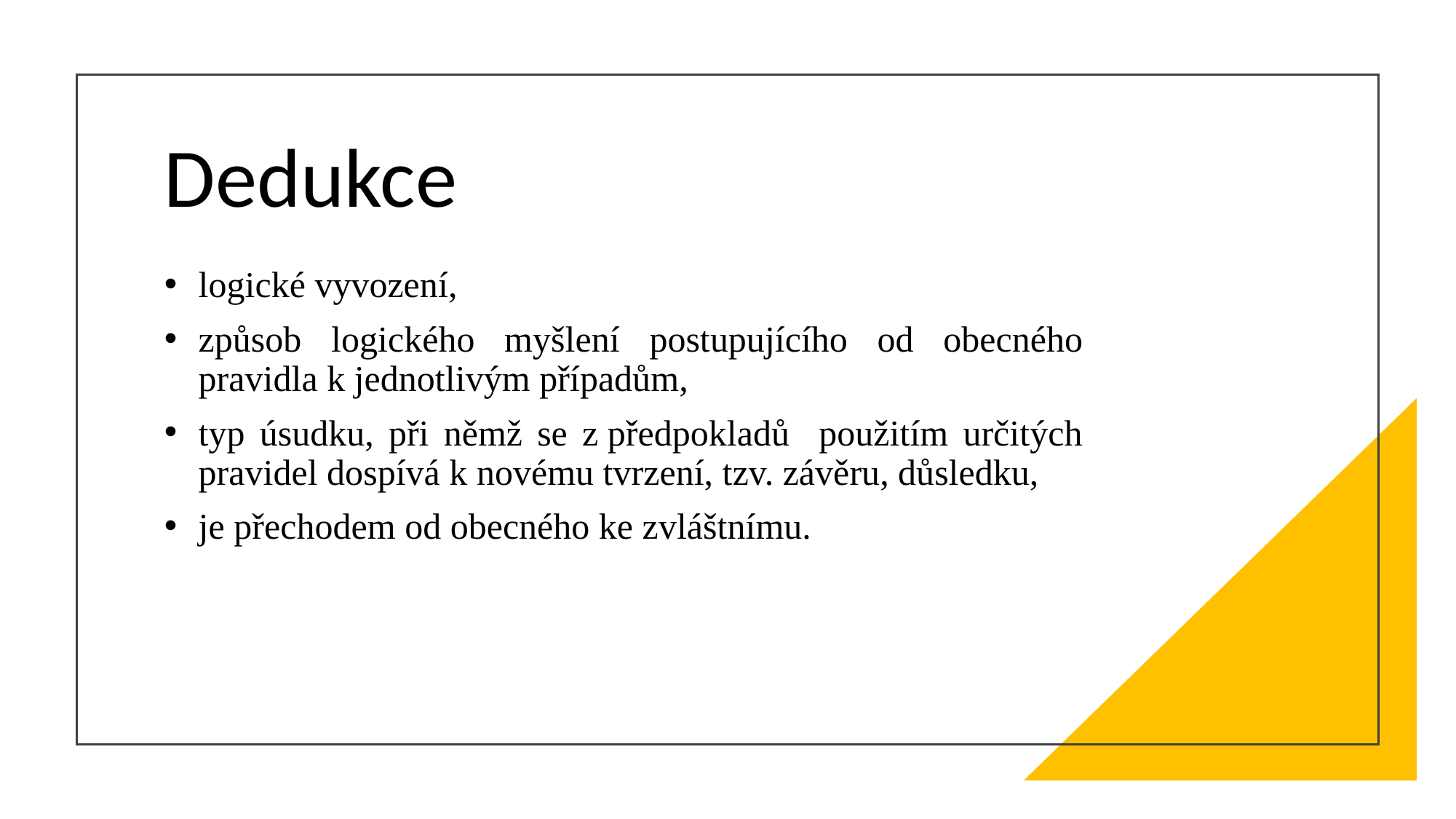

# Dedukce
logické vyvození,
způsob logického myšlení postupujícího od obecného pravidla k jednotlivým případům,
typ úsudku, při němž se z předpokladů  použitím určitých pravidel dospívá k novému tvrzení, tzv. závěru, důsledku,
je přechodem od obecného ke zvláštnímu.